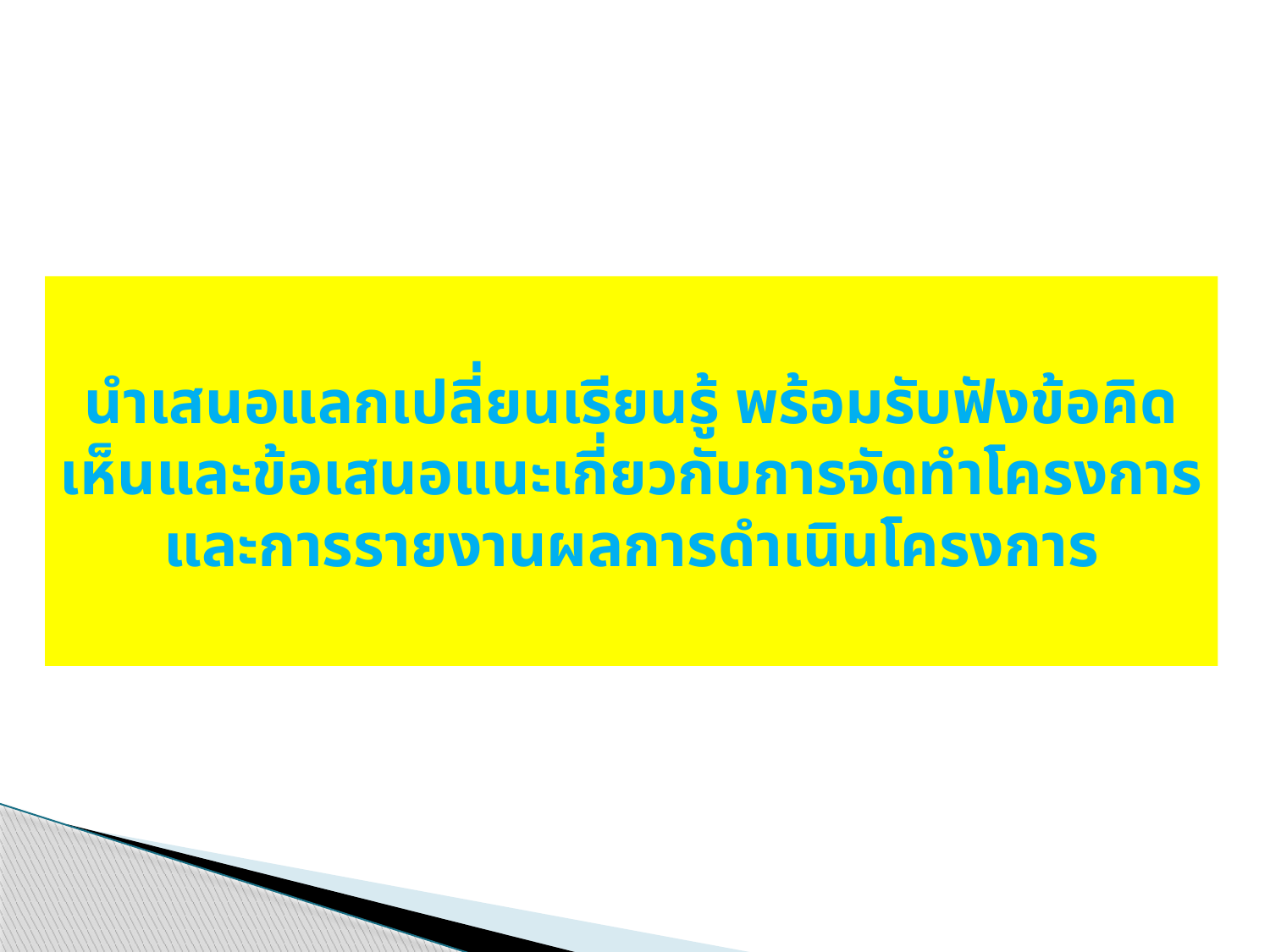

# นำเสนอแลกเปลี่ยนเรียนรู้ พร้อมรับฟังข้อคิดเห็นและข้อเสนอแนะเกี่ยวกับการจัดทำโครงการ และการรายงานผลการดำเนินโครงการ